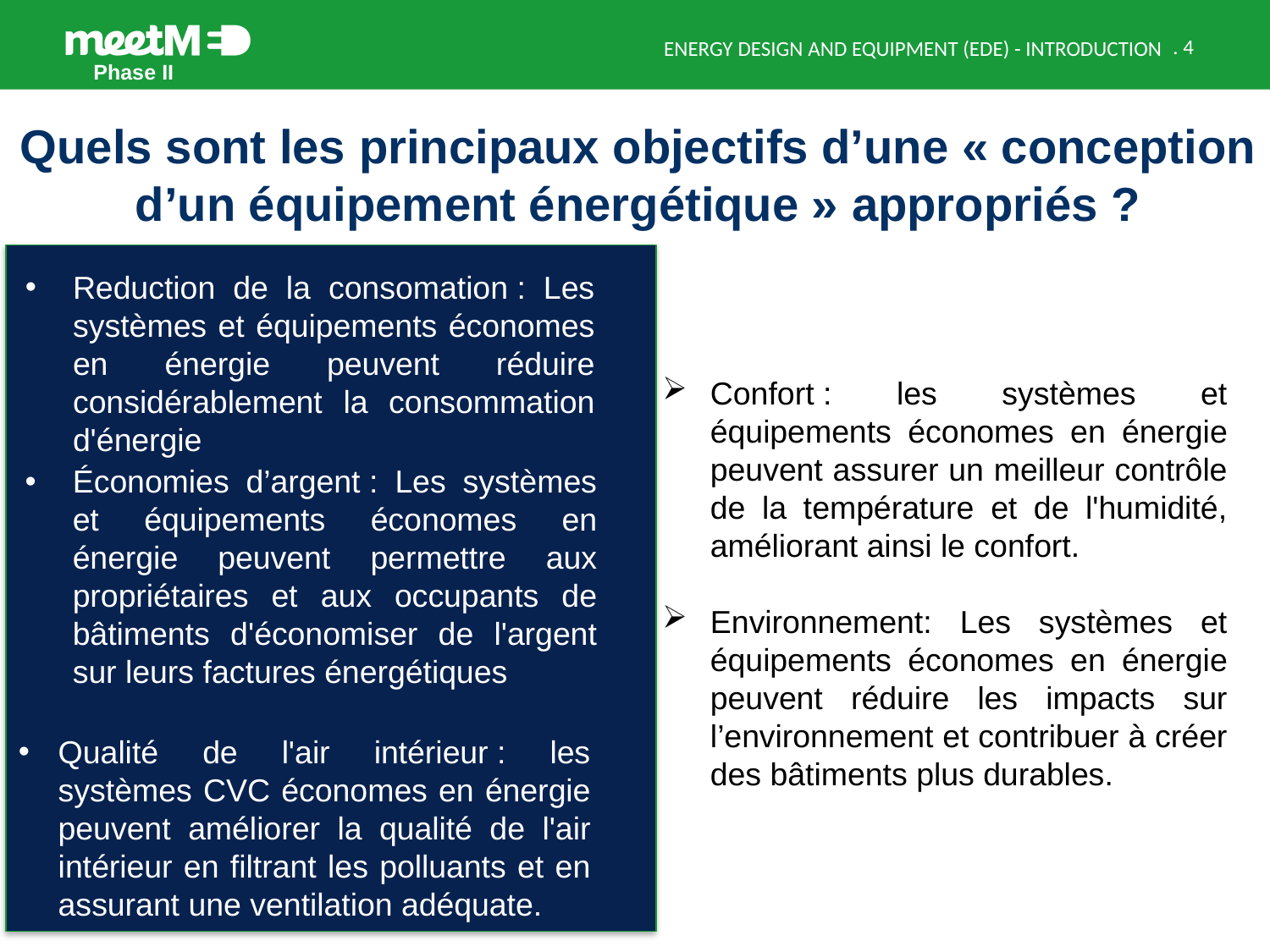

ENERGY DESIGN AND EQUIPMENT (EDE) - INTRODUCTION
# Quels sont les principaux objectifs d’une « conception d’un équipement énergétique » appropriés ?

Reduction de la consomation : Les systèmes et équipements économes en énergie peuvent réduire considérablement la consommation d'énergie
Confort : les systèmes et équipements économes en énergie peuvent assurer un meilleur contrôle de la température et de l'humidité, améliorant ainsi le confort.

Environnement: Les systèmes et équipements économes en énergie peuvent réduire les impacts sur l’environnement et contribuer à créer des bâtiments plus durables.
Économies d’argent : Les systèmes et équipements économes en énergie peuvent permettre aux propriétaires et aux occupants de bâtiments d'économiser de l'argent sur leurs factures énergétiques
Qualité de l'air intérieur : les systèmes CVC économes en énergie peuvent améliorer la qualité de l'air intérieur en filtrant les polluants et en assurant une ventilation adéquate.